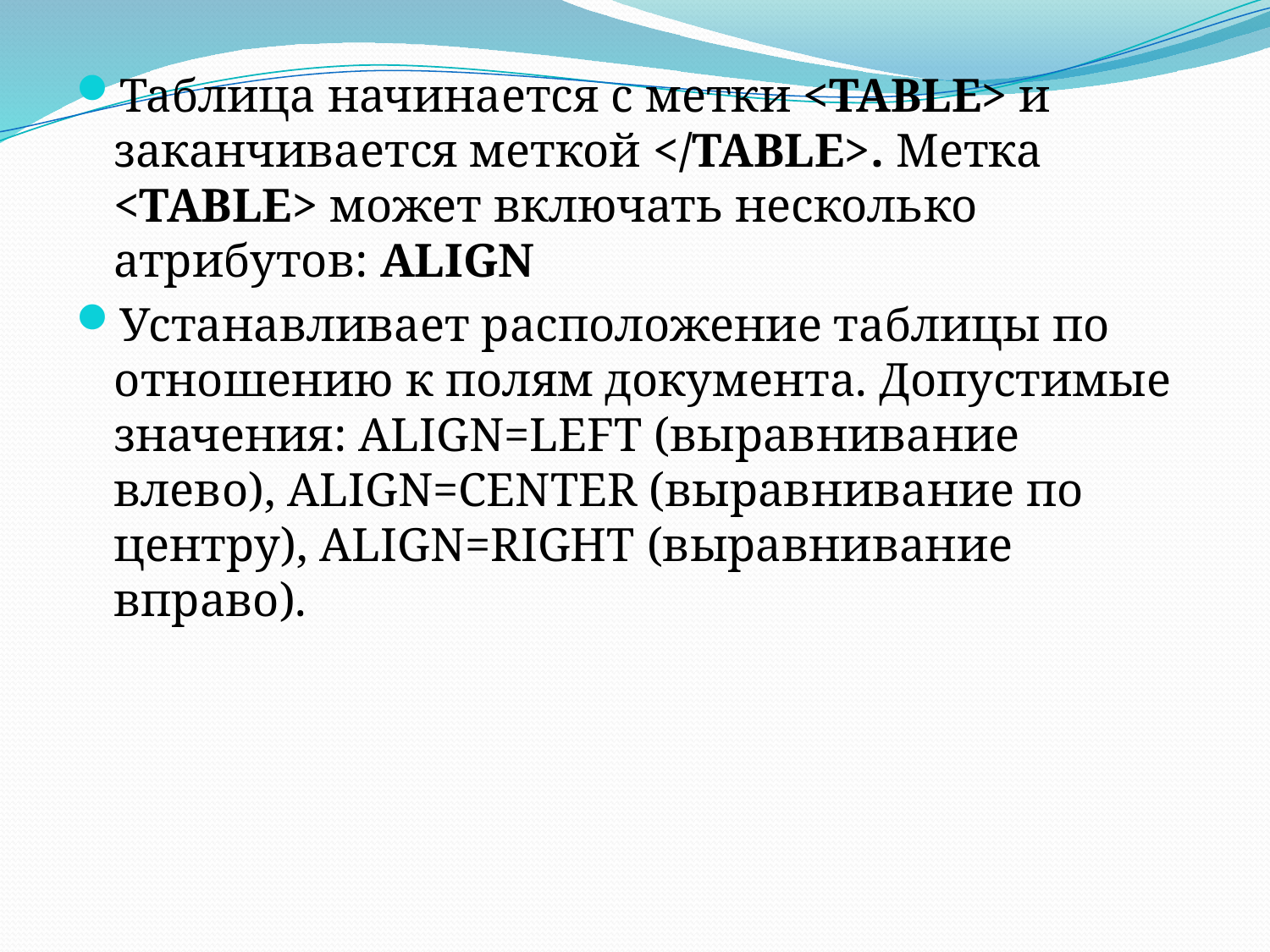

Таблица начинается с метки <TABLE> и заканчивается меткой </TABLE>. Метка <TABLE> может включать несколько атрибутов: ALIGN
Устанавливает расположение таблицы по отношению к полям документа. Допустимые значения: ALIGN=LEFT (выравнивание влево), ALIGN=CENTER (выравнивание по центру), ALIGN=RIGHT (выравнивание вправо).